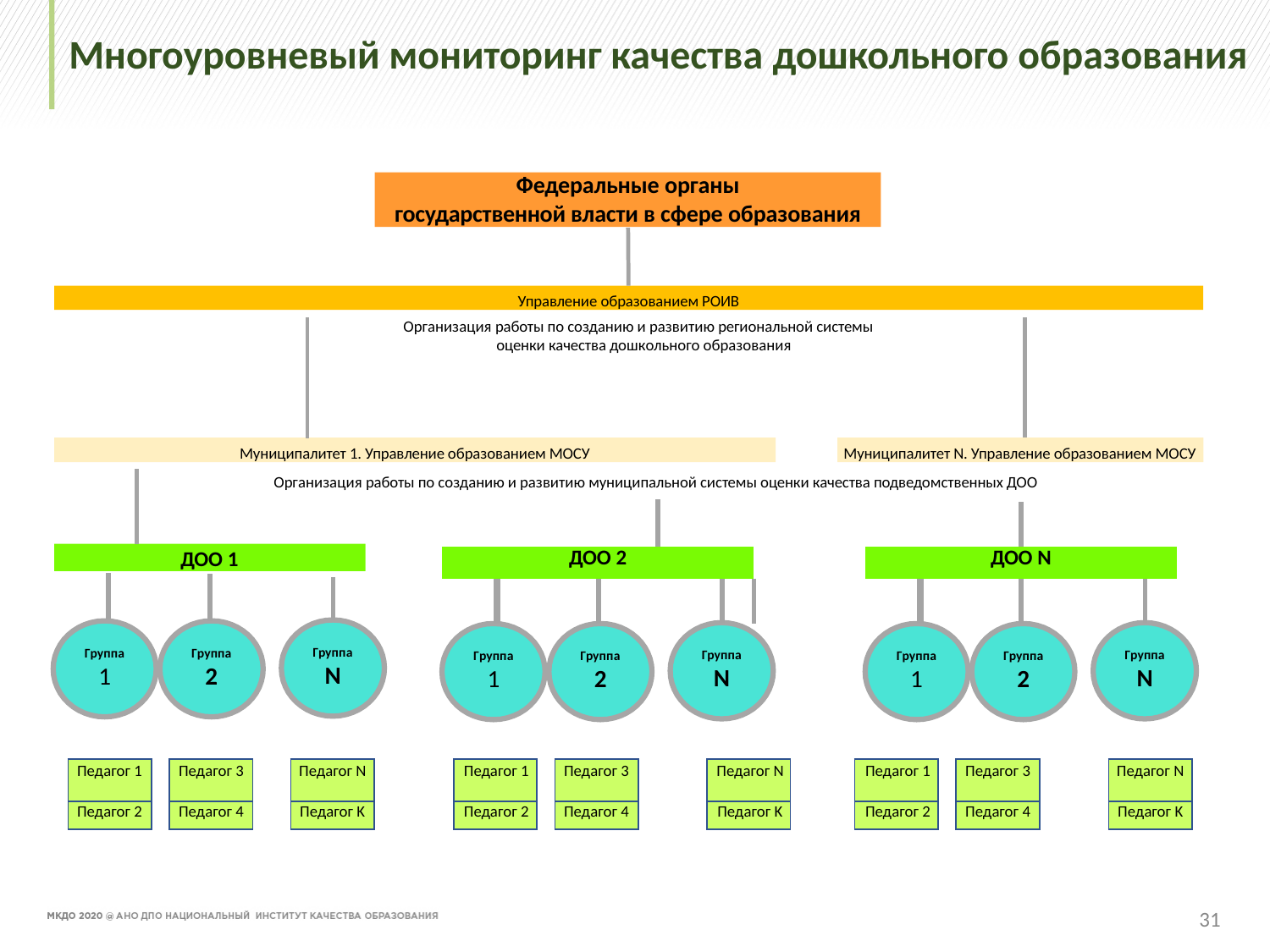

# Многоуровневый мониторинг качества дошкольного образования
Федеральные органы
государственной власти в сфере образования

Управление образованием РОИВ
Организация работы по созданию и развитию региональной системы  оценки качества дошкольного образования

Муниципалитет 1. Управление образованием МОСУ
Муниципалитет N. Управление образованием МОСУ

Организация работы по созданию и развитию муниципальной системы оценки качества подведомственных ДОО
|  |  |  |  |  |
| --- | --- | --- | --- | --- |
| ДОО 2 |  |  |  |  |
|  |  |  |  |  |
|  |  |  |  |
| --- | --- | --- | --- |
| ДОО N |  |  |  |
|  |  |  |  |
ДОО 1

Группа
N
Группа
1
Группа
2
Группа
N
Группа
N
Группа
1
Группа
2
Группа
1
Группа
2
| Педагог 1 |  | Педагог 3 |  | Педагог N |  | Педагог 1 |  | Педагог 3 |  | Педагог N |  | Педагог 1 |  | Педагог 3 |  | Педагог N |
| --- | --- | --- | --- | --- | --- | --- | --- | --- | --- | --- | --- | --- | --- | --- | --- | --- |
| Педагог 2 |  | Педагог 4 |  | Педагог K |  | Педагог 2 |  | Педагог 4 |  | Педагог K |  | Педагог 2 |  | Педагог 4 |  | Педагог K |
31